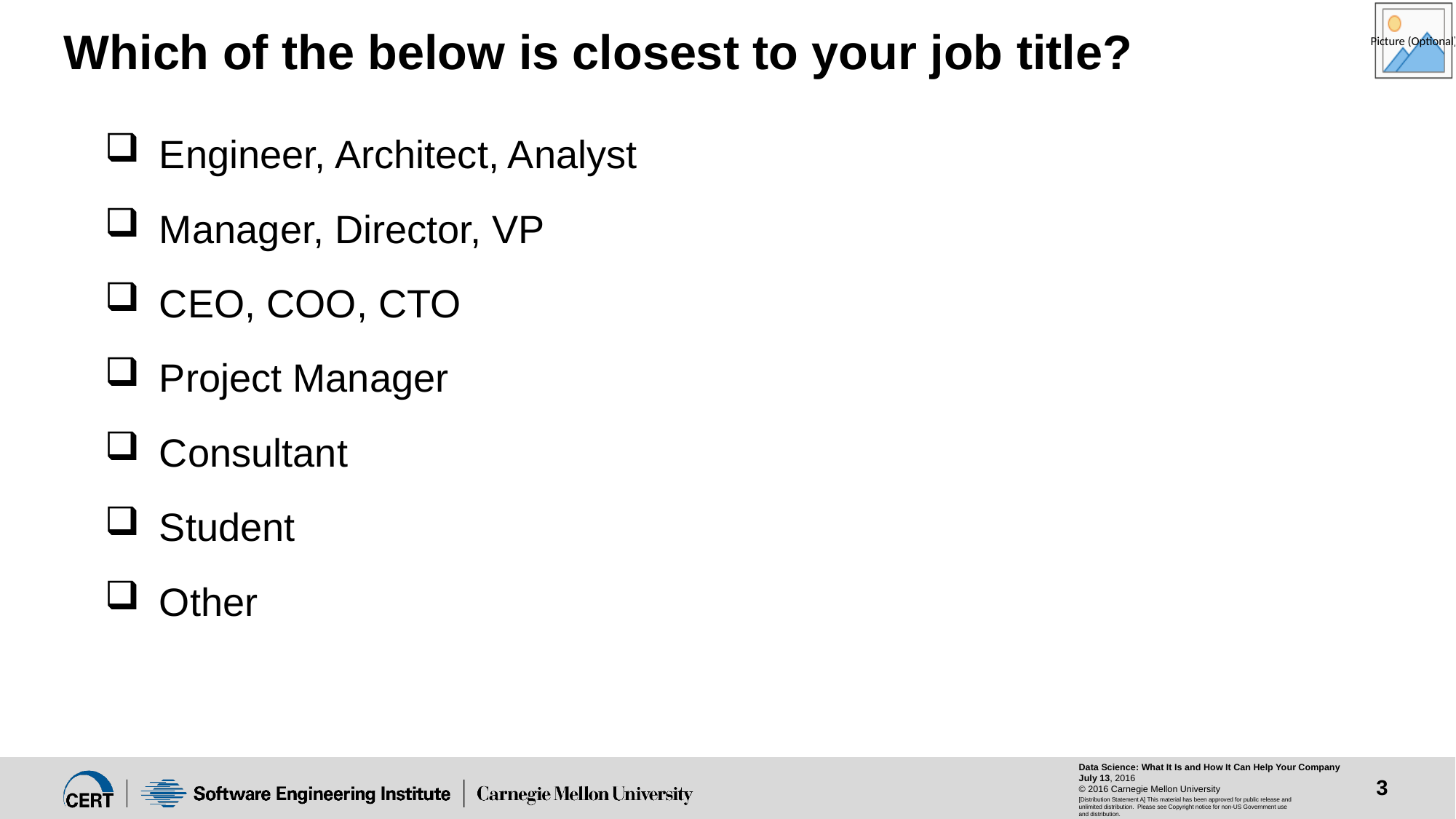

# Which of the below is closest to your job title?
Engineer, Architect, Analyst
Manager, Director, VP
CEO, COO, CTO
Project Manager
Consultant
Student
Other